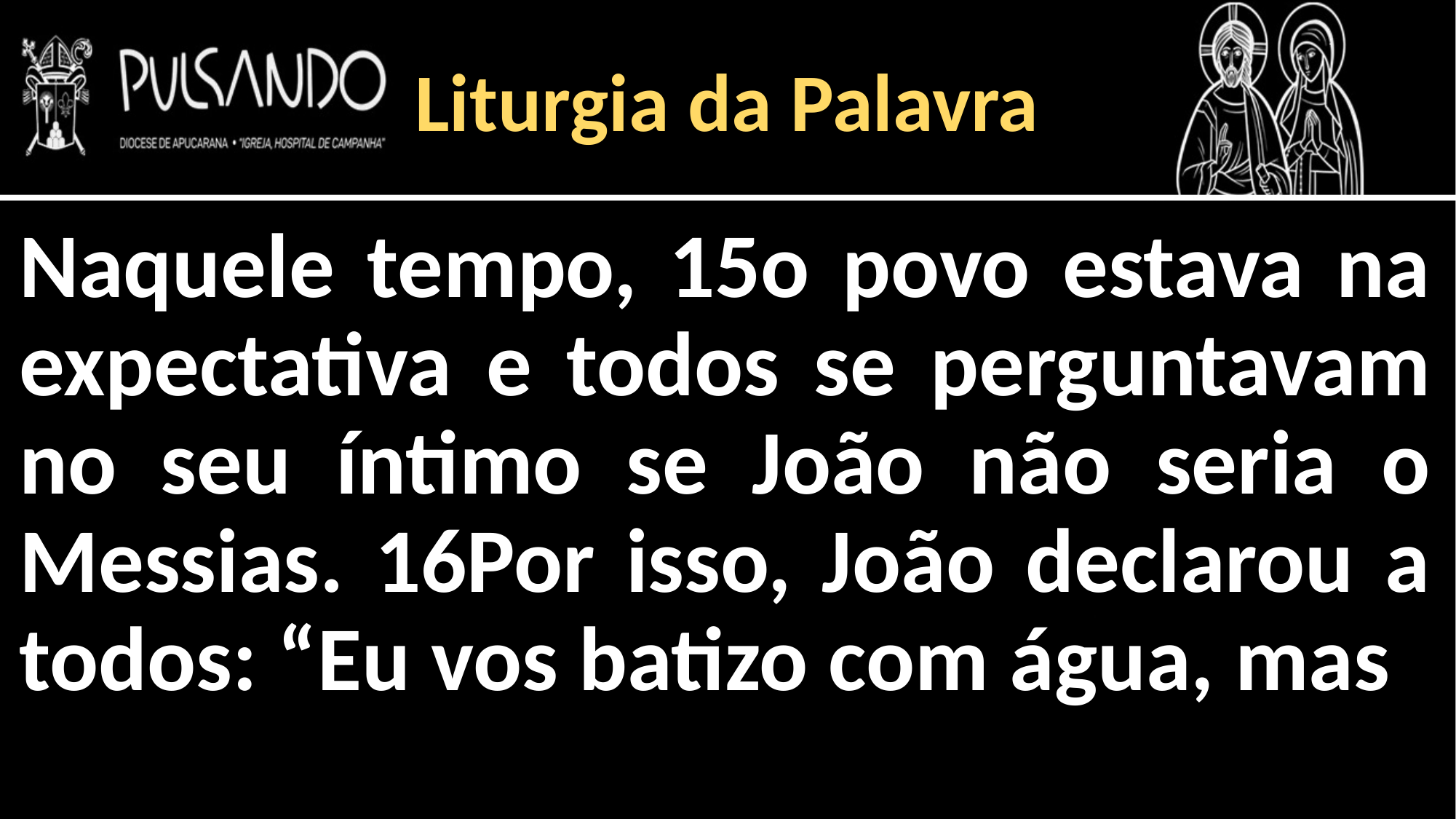

Liturgia da Palavra
Naquele tempo, 15o povo estava na expectativa e todos se perguntavam no seu íntimo se João não seria o Messias. 16Por isso, João declarou a todos: “Eu vos batizo com água, mas